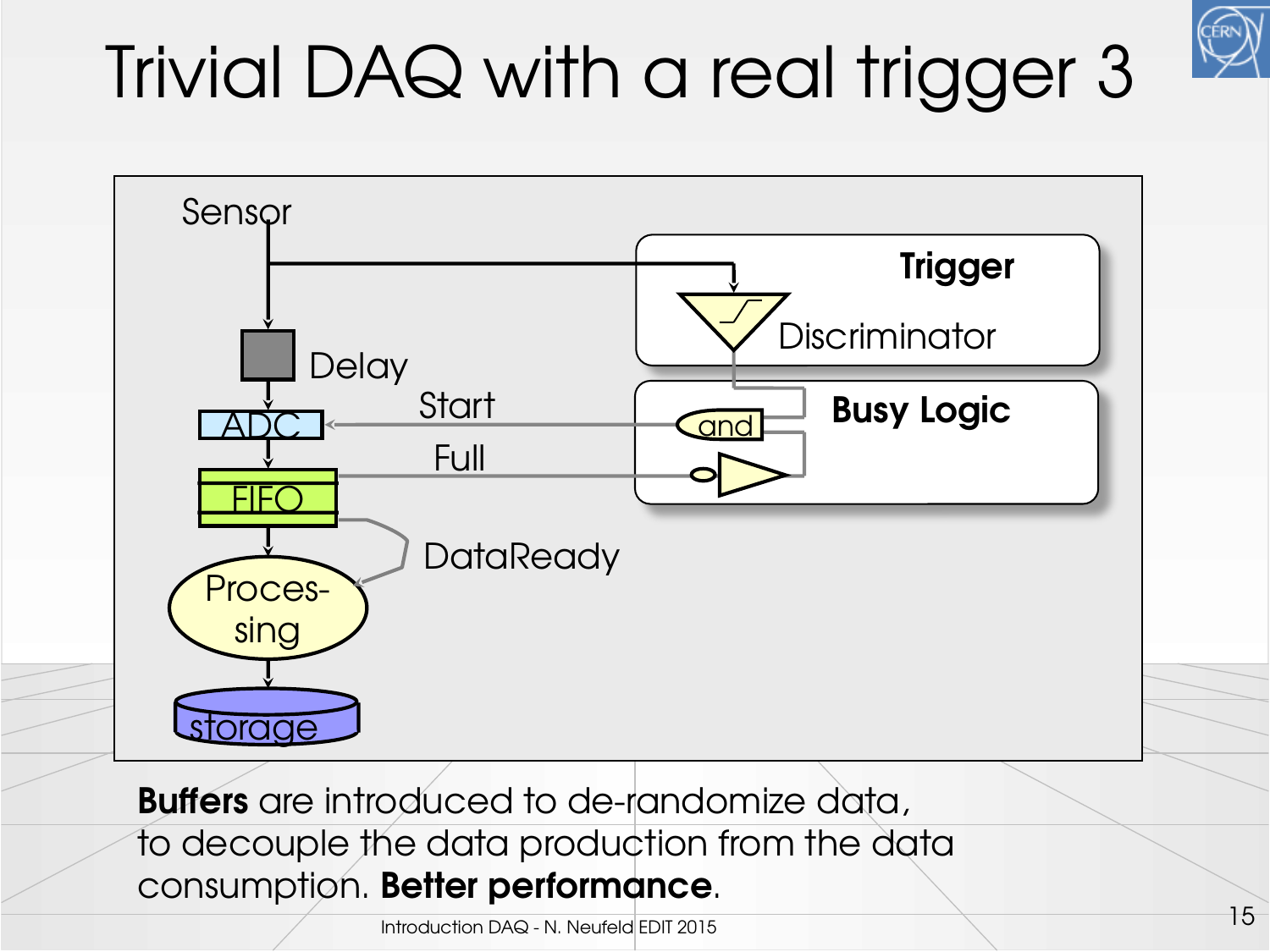

# Trivial DAQ with a real trigger 3

Sensor

Trigger

Discriminator

Delay

Start

Busy Logic

and
ADC

Full

FIFO

DataReady
Proces-
sing

storage
Buffers are introduced to de-randomize data,
to decouple the data production from the data
consumption. Better performance.
15
Introduction DAQ - N. Neufeld EDIT 2015